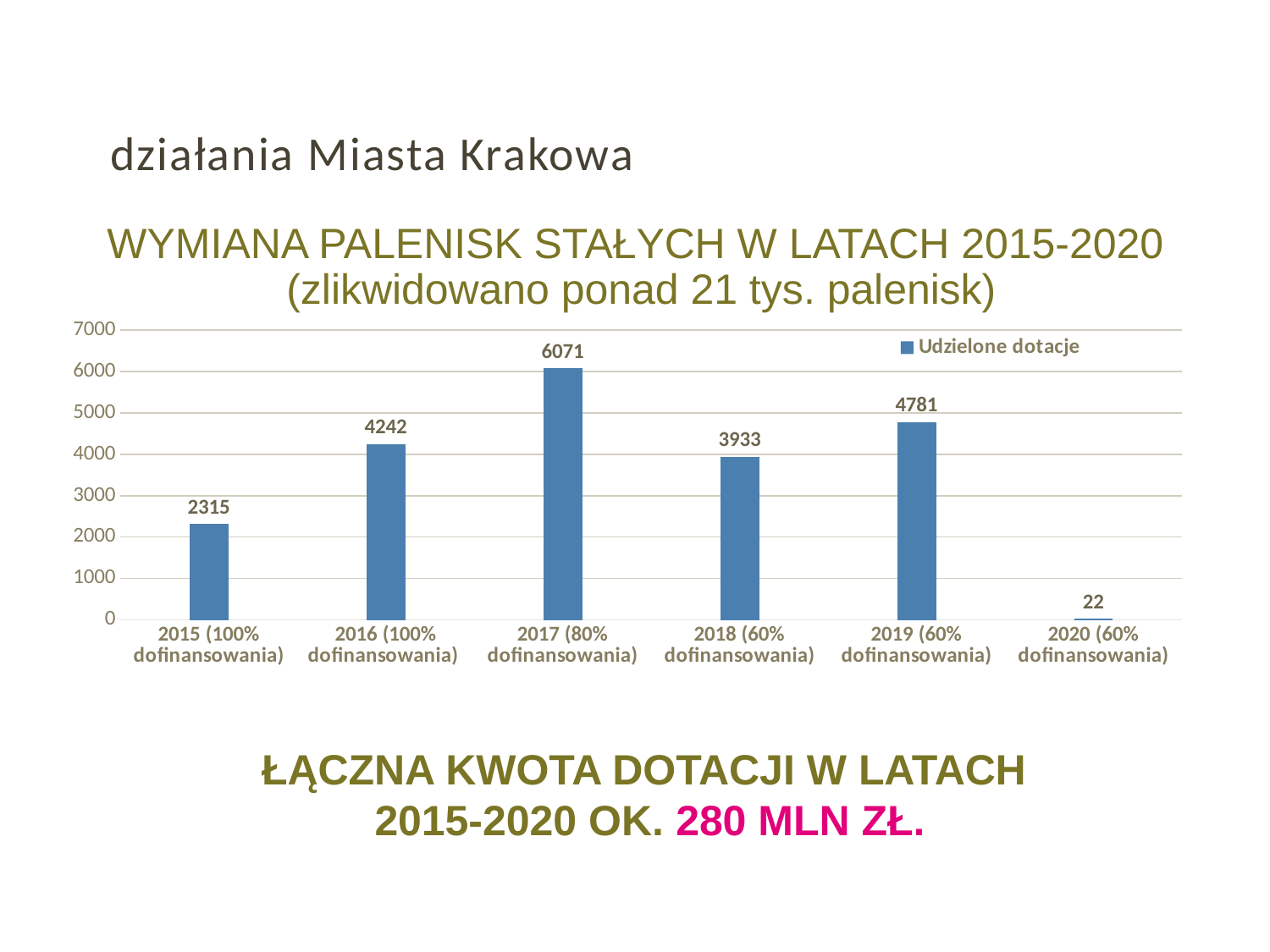

# działania Miasta Krakowa
WYMIANA PALENISK STAŁYCH W LATACH 2015-2020
(zlikwidowano ponad 21 tys. palenisk)

### Chart

| Category | Udzielone dotacje |
|---|---|
| 2015 (100% dofinansowania) | 2315.0 |
| 2016 (100% dofinansowania)  | 4242.0 |
| 2017 (80% dofinansowania) | 6071.0 |
| 2018 (60% dofinansowania) | 3933.0 |
| 2019 (60% dofinansowania) | 4781.0 |
| 2020 (60% dofinansowania) | 22.0 |
ŁĄCZNA KWOTA DOTACJI W LATACH
2015-2020 OK. 280 MLN ZŁ.
5